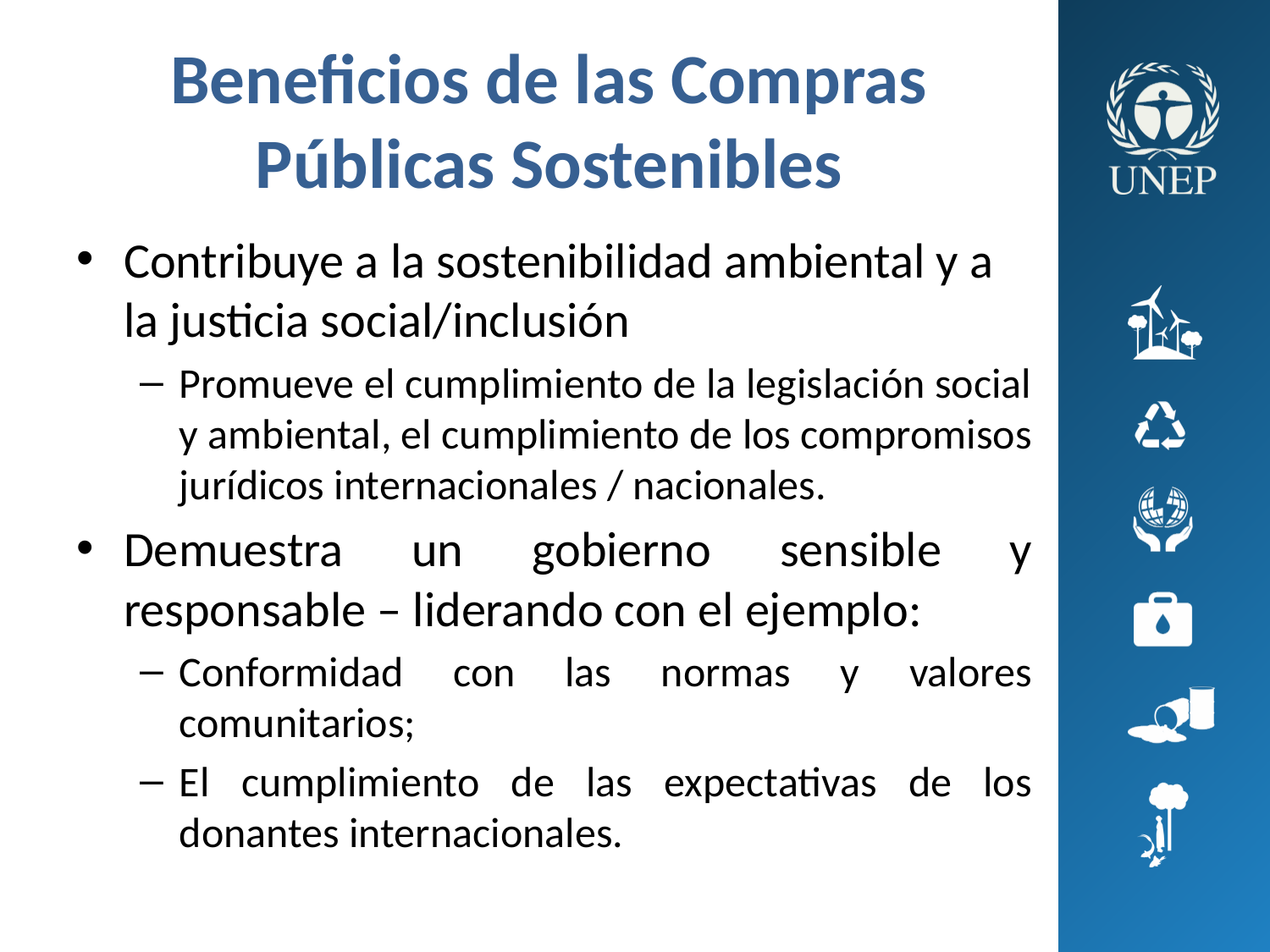

# Beneficios de las Compras Públicas Sostenibles
Contribuye a la sostenibilidad ambiental y a la justicia social/inclusión
Promueve el cumplimiento de la legislación social y ambiental, el cumplimiento de los compromisos jurídicos internacionales / nacionales.
Demuestra un gobierno sensible y responsable – liderando con el ejemplo:
Conformidad con las normas y valores comunitarios;
El cumplimiento de las expectativas de los donantes internacionales.